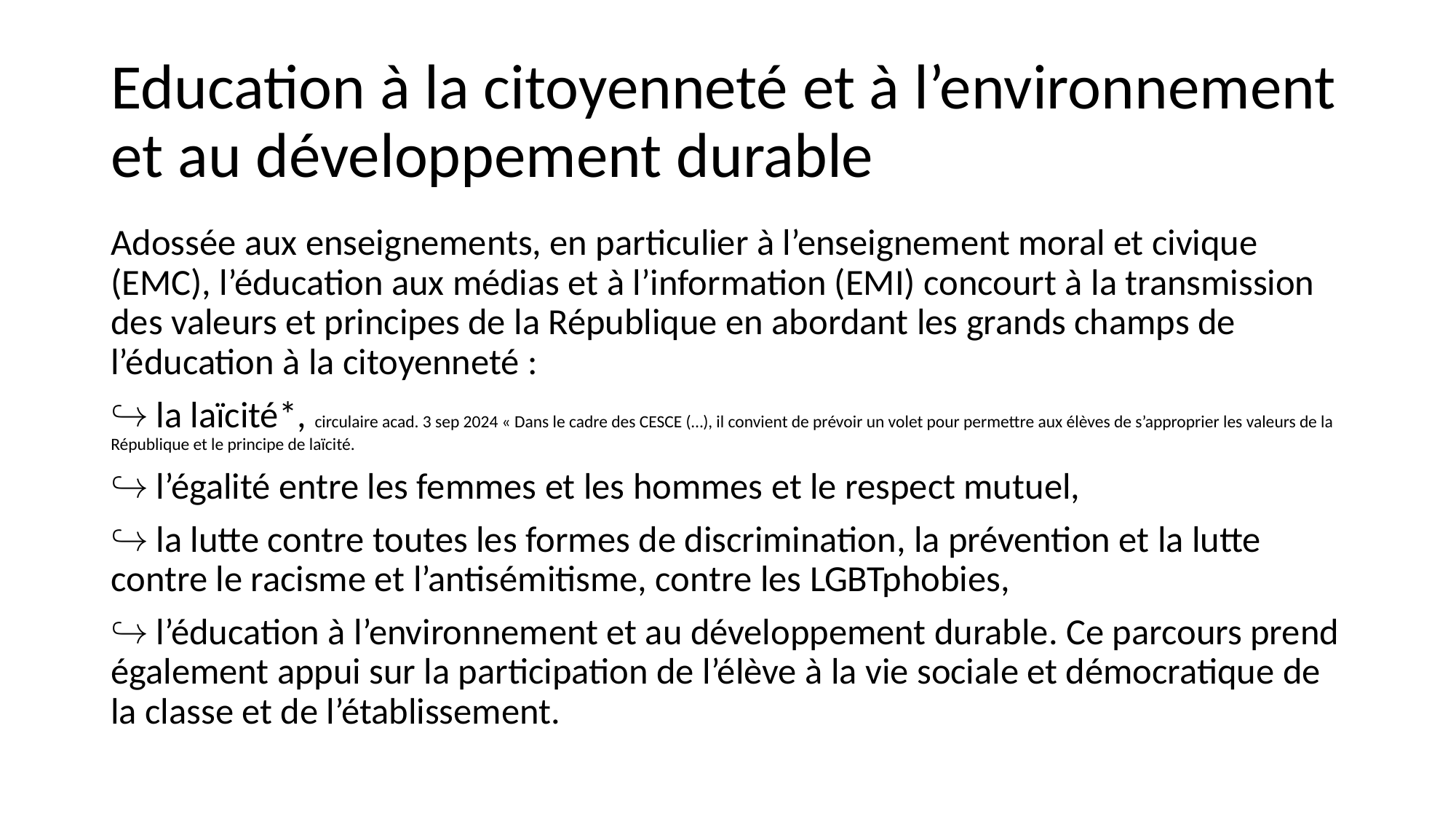

# Education à la citoyenneté et à l’environnement et au développement durable
Adossée aux enseignements, en particulier à l’enseignement moral et civique (EMC), l’éducation aux médias et à l’information (EMI) concourt à la transmission des valeurs et principes de la République en abordant les grands champs de l’éducation à la citoyenneté :
↪ la laïcité*, circulaire acad. 3 sep 2024 « Dans le cadre des CESCE (…), il convient de prévoir un volet pour permettre aux élèves de s’approprier les valeurs de la République et le principe de laïcité.
↪ l’égalité entre les femmes et les hommes et le respect mutuel,
↪ la lutte contre toutes les formes de discrimination, la prévention et la lutte contre le racisme et l’antisémitisme, contre les LGBTphobies,
↪ l’éducation à l’environnement et au développement durable. Ce parcours prend également appui sur la participation de l’élève à la vie sociale et démocratique de la classe et de l’établissement.